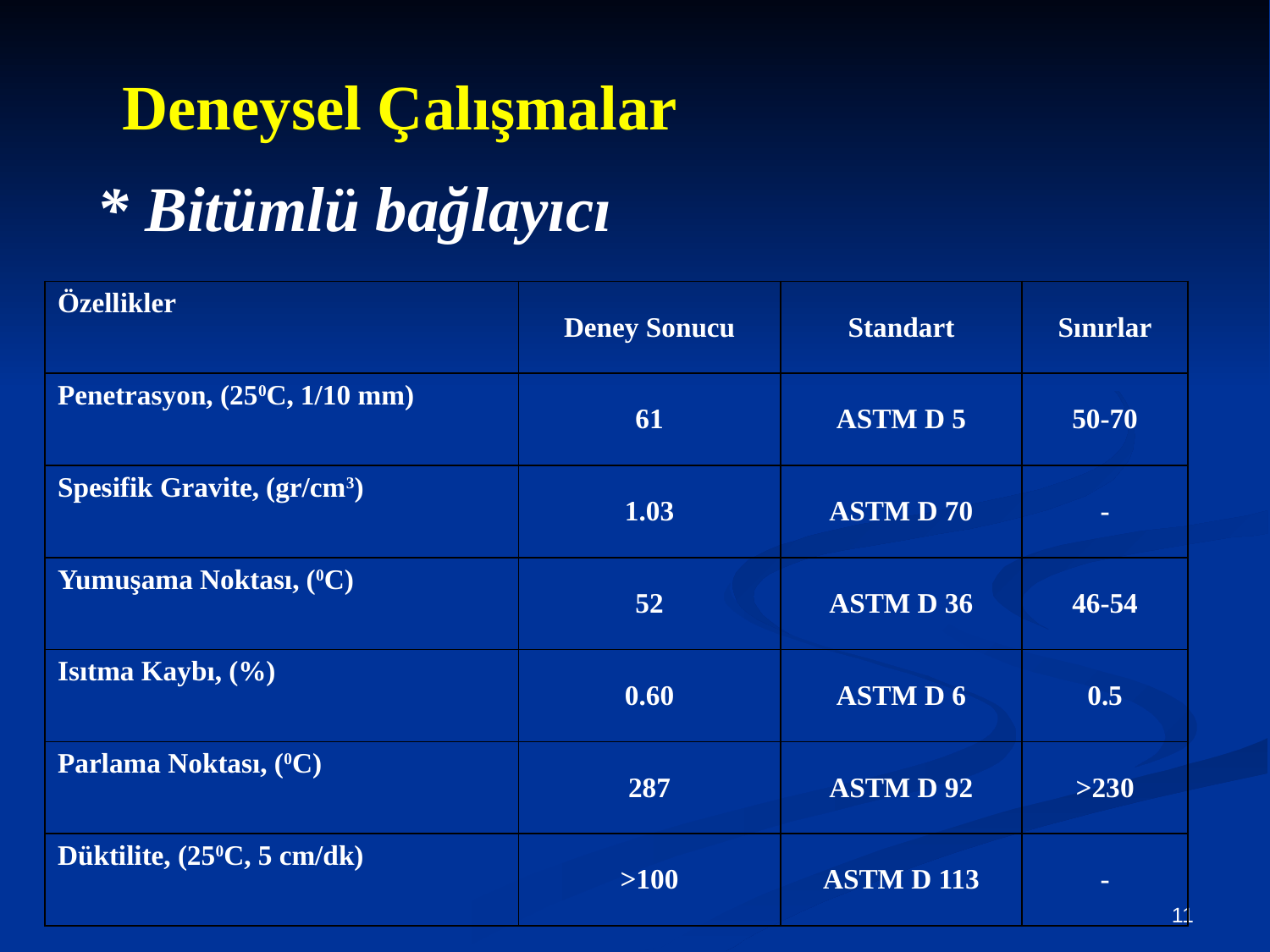

Deneysel Çalışmalar
* Bitümlü bağlayıcı
| Özellikler | Deney Sonucu | Standart | Sınırlar |
| --- | --- | --- | --- |
| Penetrasyon, (250C, 1/10 mm) | 61 | ASTM D 5 | 50-70 |
| Spesifik Gravite, (gr/cm3) | 1.03 | ASTM D 70 | - |
| Yumuşama Noktası, (0C) | 52 | ASTM D 36 | 46-54 |
| Isıtma Kaybı, (%) | 0.60 | ASTM D 6 | 0.5 |
| Parlama Noktası, (0C) | 287 | ASTM D 92 | >230 |
| Düktilite, (250C, 5 cm/dk) | >100 | ASTM D 113 | - |
11